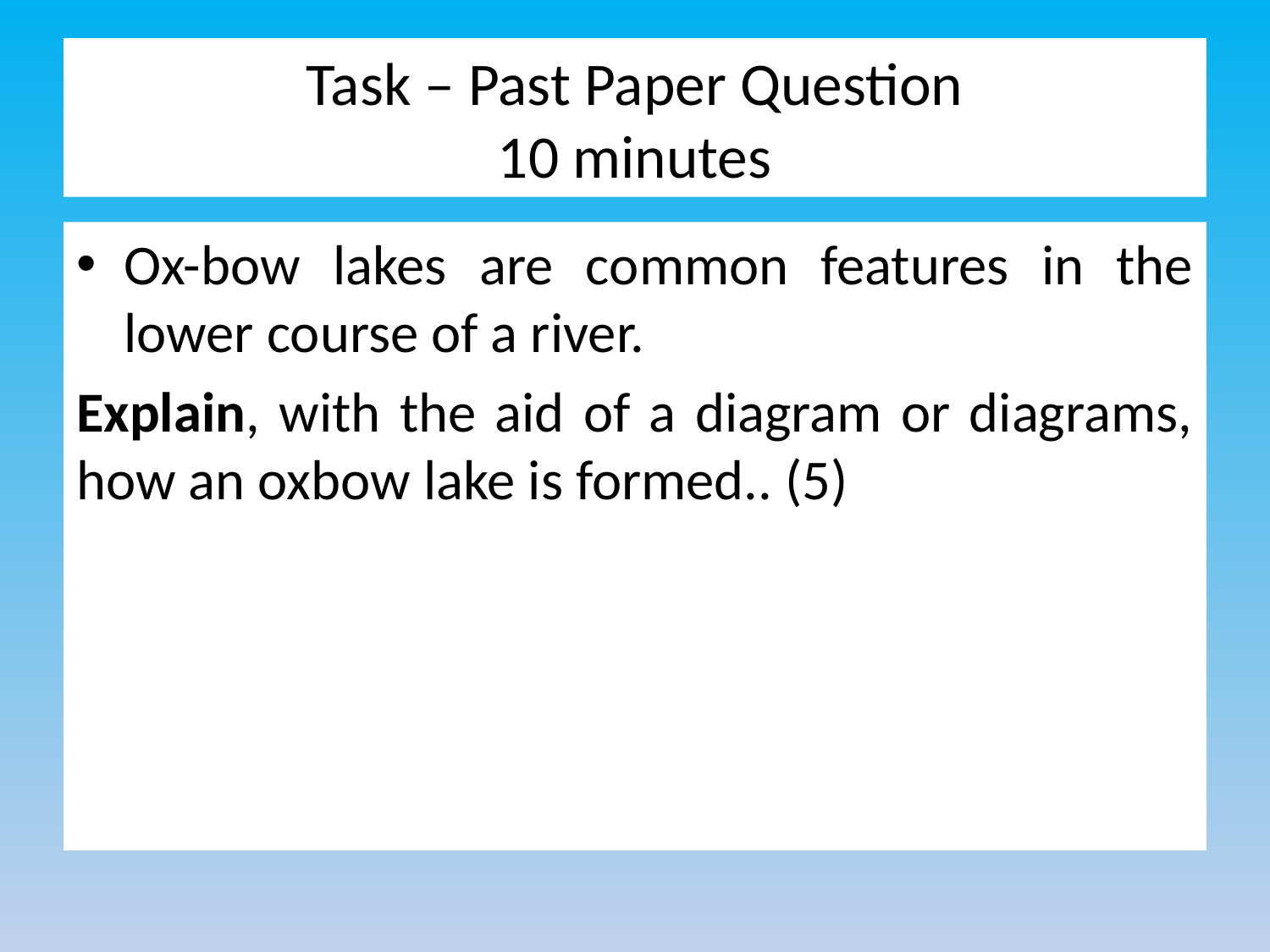

# Task – Past Paper Question 10 minutes
Ox-bow lakes are common features in the lower course of a river.
Explain, with the aid of a diagram or diagrams, how an oxbow lake is formed.. (5)